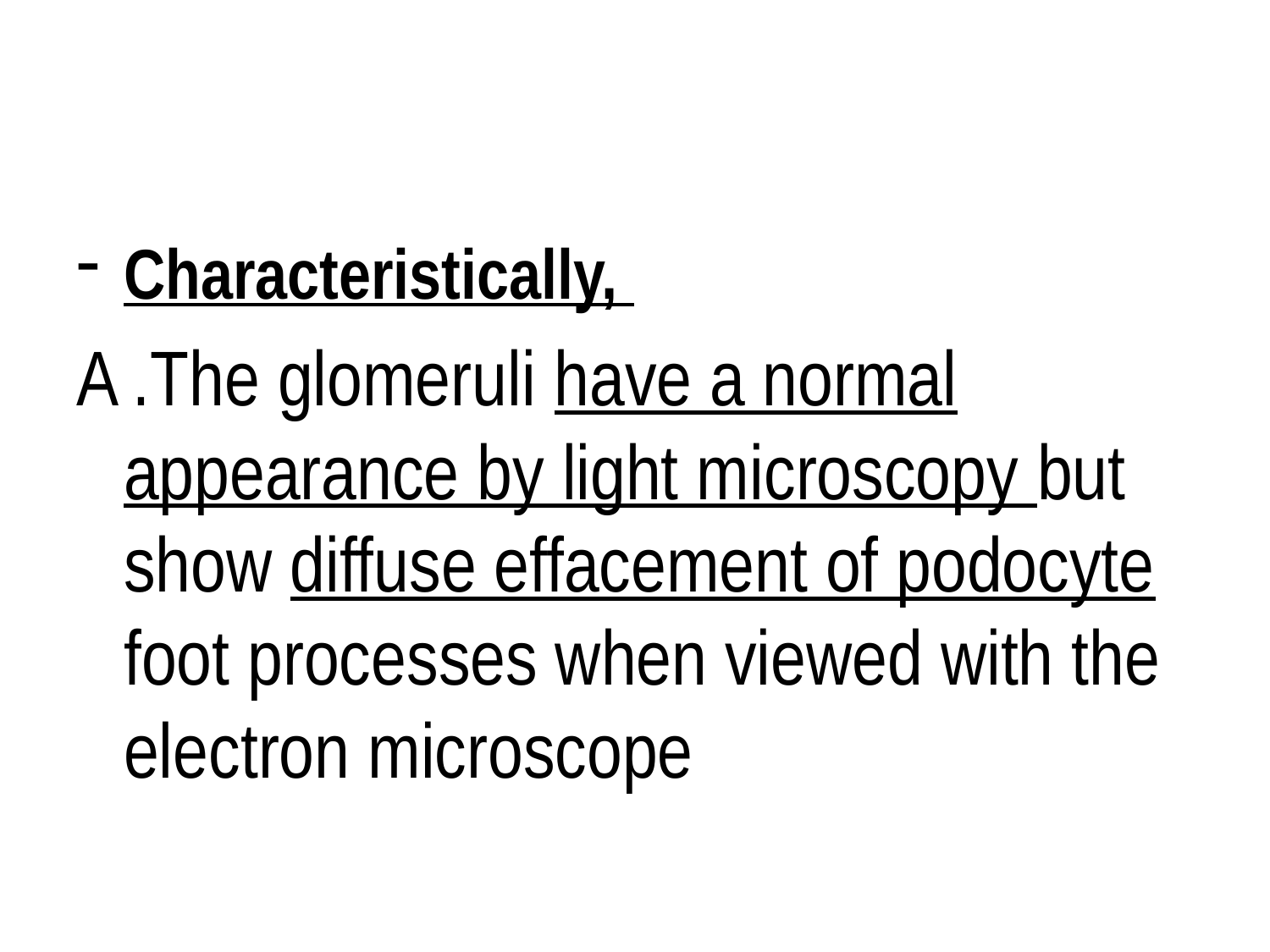

#
Characteristically,
A .The glomeruli have a normal appearance by light microscopy but show diffuse effacement of podocyte foot processes when viewed with the electron microscope